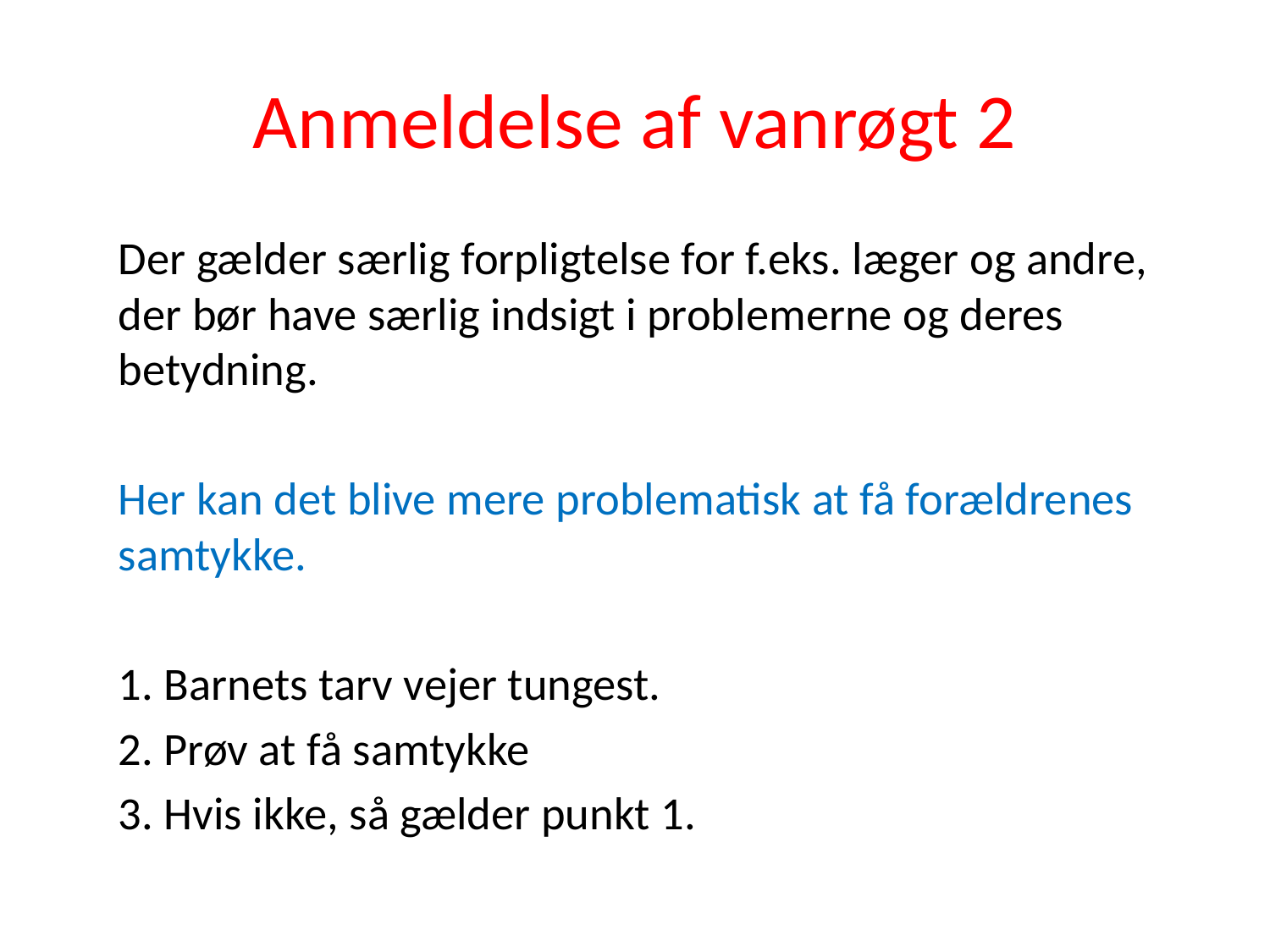

# Anmeldelse af vanrøgt 2
	Der gælder særlig forpligtelse for f.eks. læger og andre, der bør have særlig indsigt i problemerne og deres betydning.

	Her kan det blive mere problematisk at få forældrenes samtykke.

	1. Barnets tarv vejer tungest.
	2. Prøv at få samtykke
	3. Hvis ikke, så gælder punkt 1.